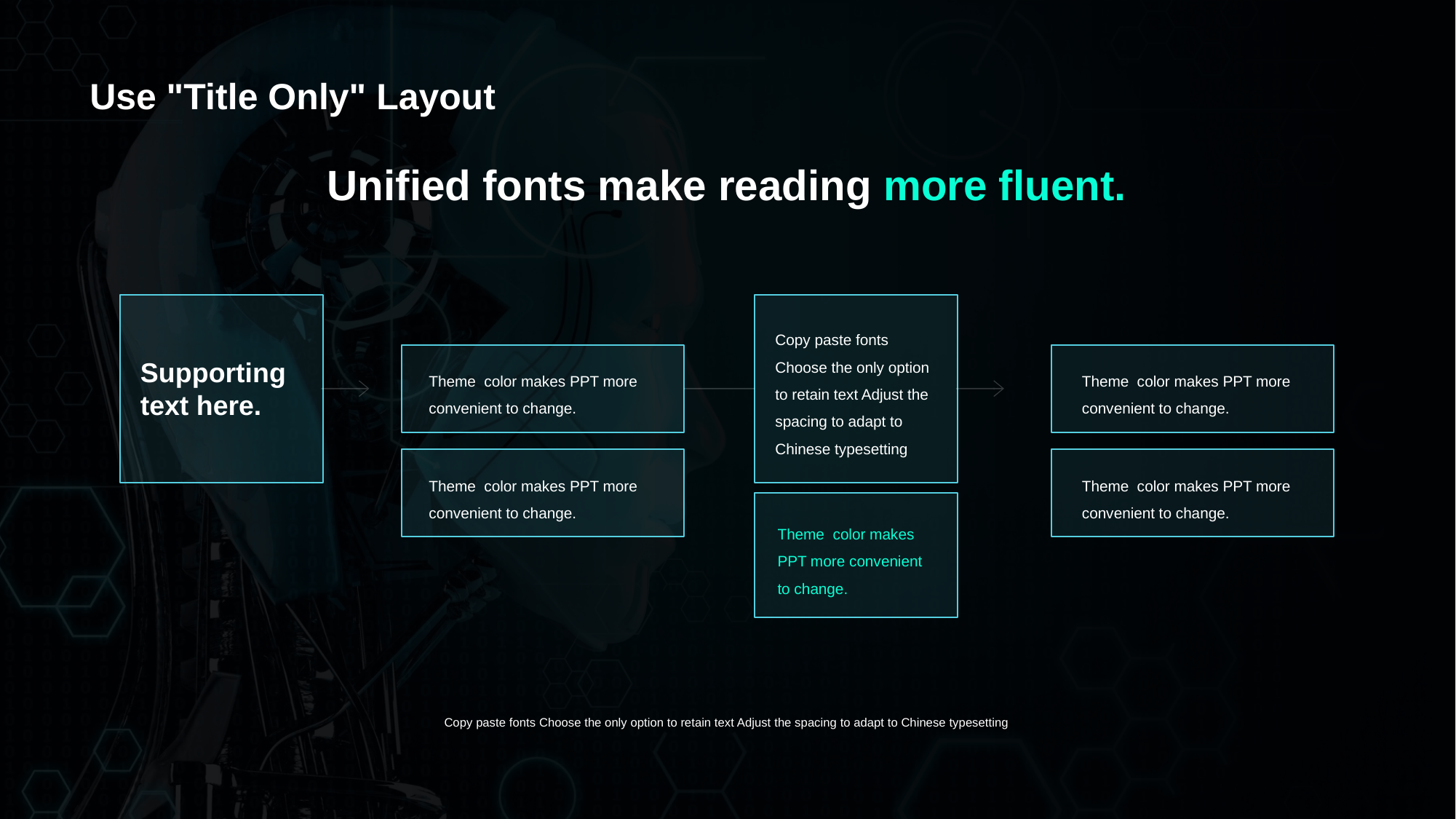

# Use "Title Only" Layout
Unified fonts make reading more fluent.

Supporting text here.

Copy paste fonts Choose the only option to retain text Adjust the spacing to adapt to Chinese typesetting

Theme  color makes PPT more convenient to change.
Theme  color makes PPT more convenient to change.

Theme  color makes PPT more convenient to change.
Theme  color makes PPT more convenient to change.

Theme  color makes PPT more convenient to change.
Copy paste fonts Choose the only option to retain text Adjust the spacing to adapt to Chinese typesetting